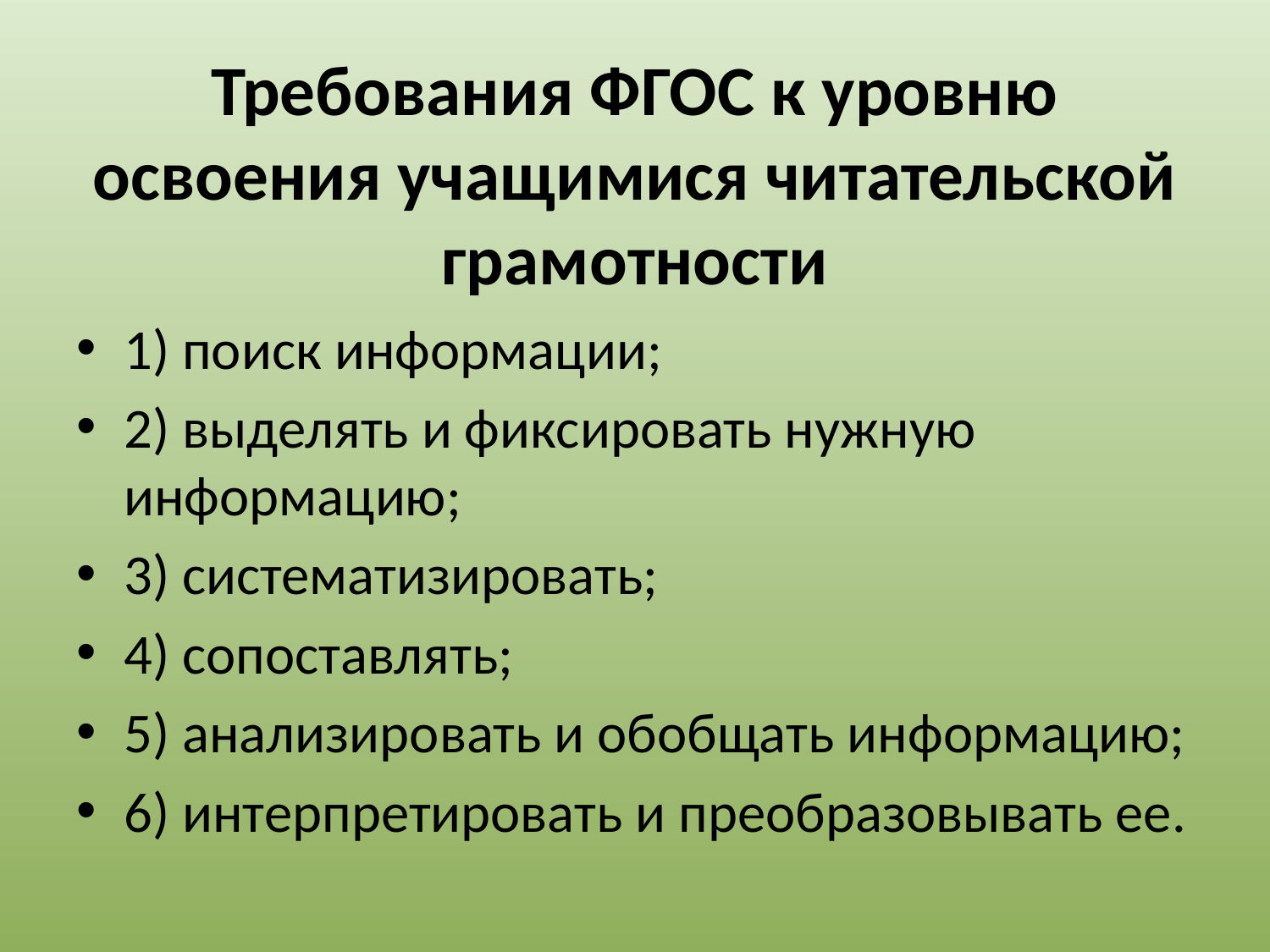

# Требования ФГОС к уровню освоения учащимися читательской грамотности
1) поиск информации;
2) выделять и фиксировать нужную информацию;
3) систематизировать;
4) сопоставлять;
5) анализировать и обобщать информацию;
6) интерпретировать и преобразовывать ее.